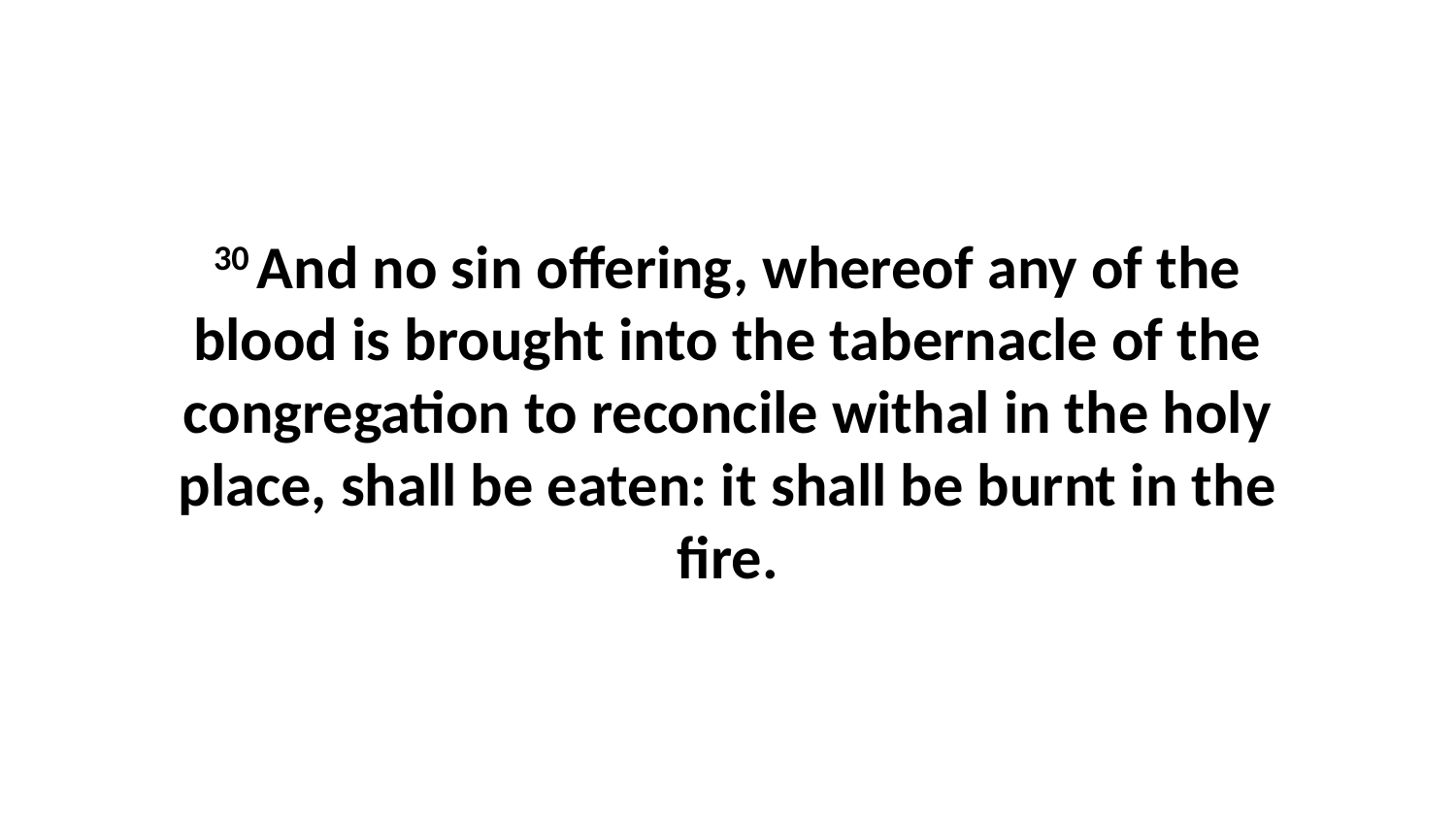

30 And no sin offering, whereof any of the blood is brought into the tabernacle of the congregation to reconcile withal in the holy place, shall be eaten: it shall be burnt in the fire.